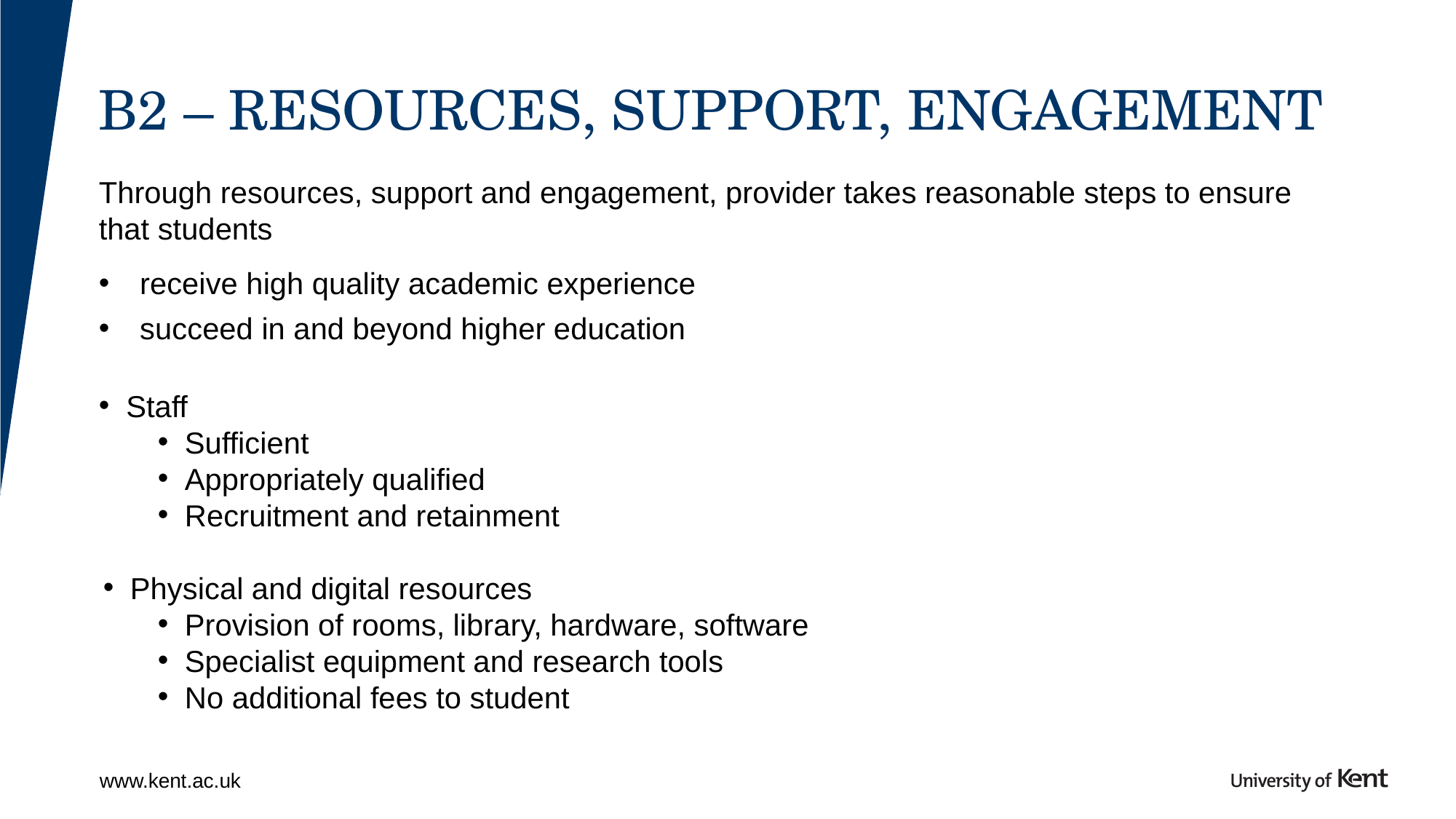

# B2 – Resources, support, engagement
Through resources, support and engagement, provider takes reasonable steps to ensure that students
receive high quality academic experience
succeed in and beyond higher education
Staff
Sufficient
Appropriately qualified
Recruitment and retainment

Physical and digital resources
Provision of rooms, library, hardware, software
Specialist equipment and research tools
No additional fees to student